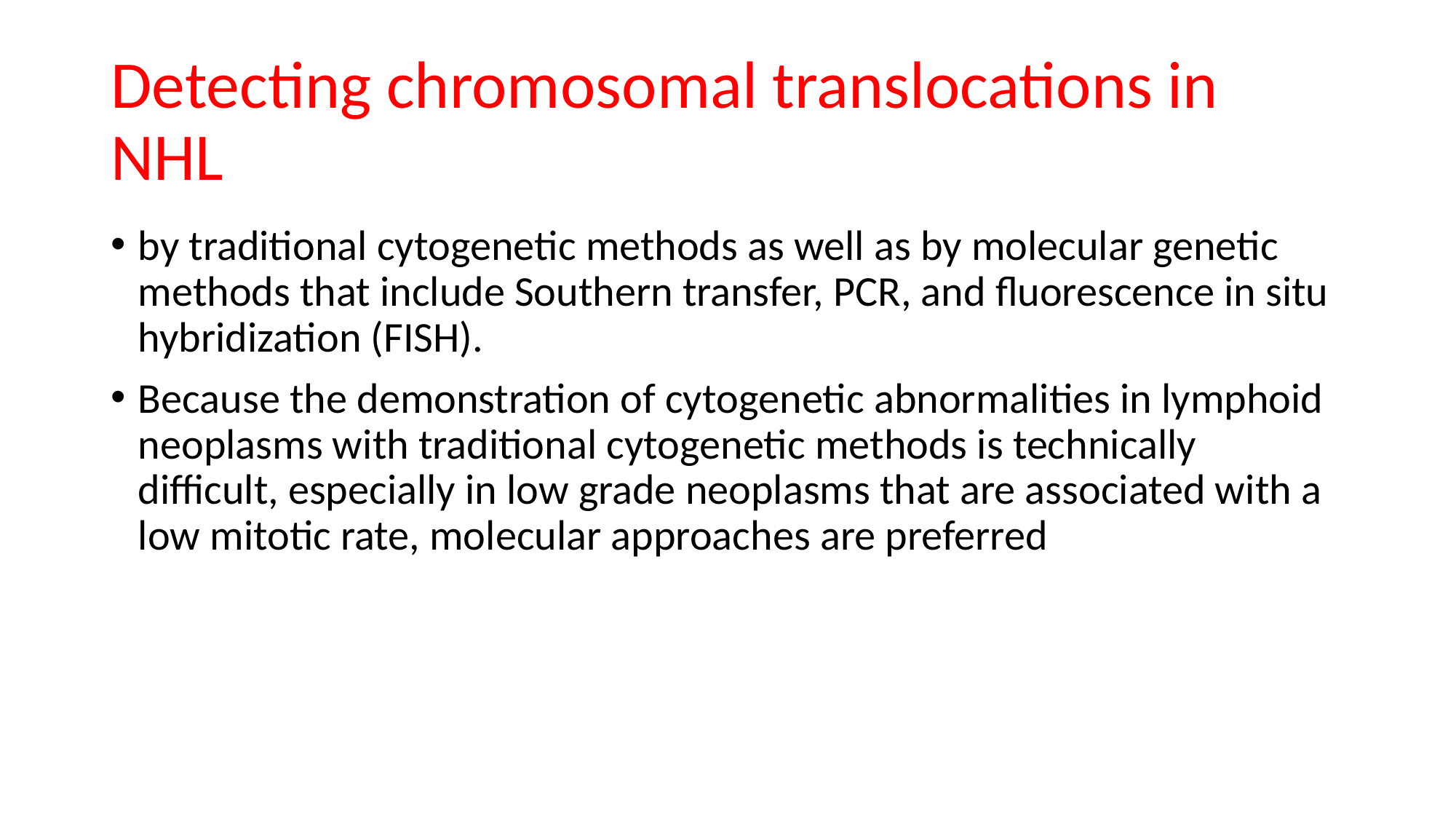

# Detecting chromosomal translocations in NHL
by traditional cytogenetic methods as well as by molecular genetic methods that include Southern transfer, PCR, and fluorescence in situ hybridization (FISH).
Because the demonstration of cytogenetic abnormalities in lymphoid neoplasms with traditional cytogenetic methods is technically difficult, especially in low grade neoplasms that are associated with a low mitotic rate, molecular approaches are preferred